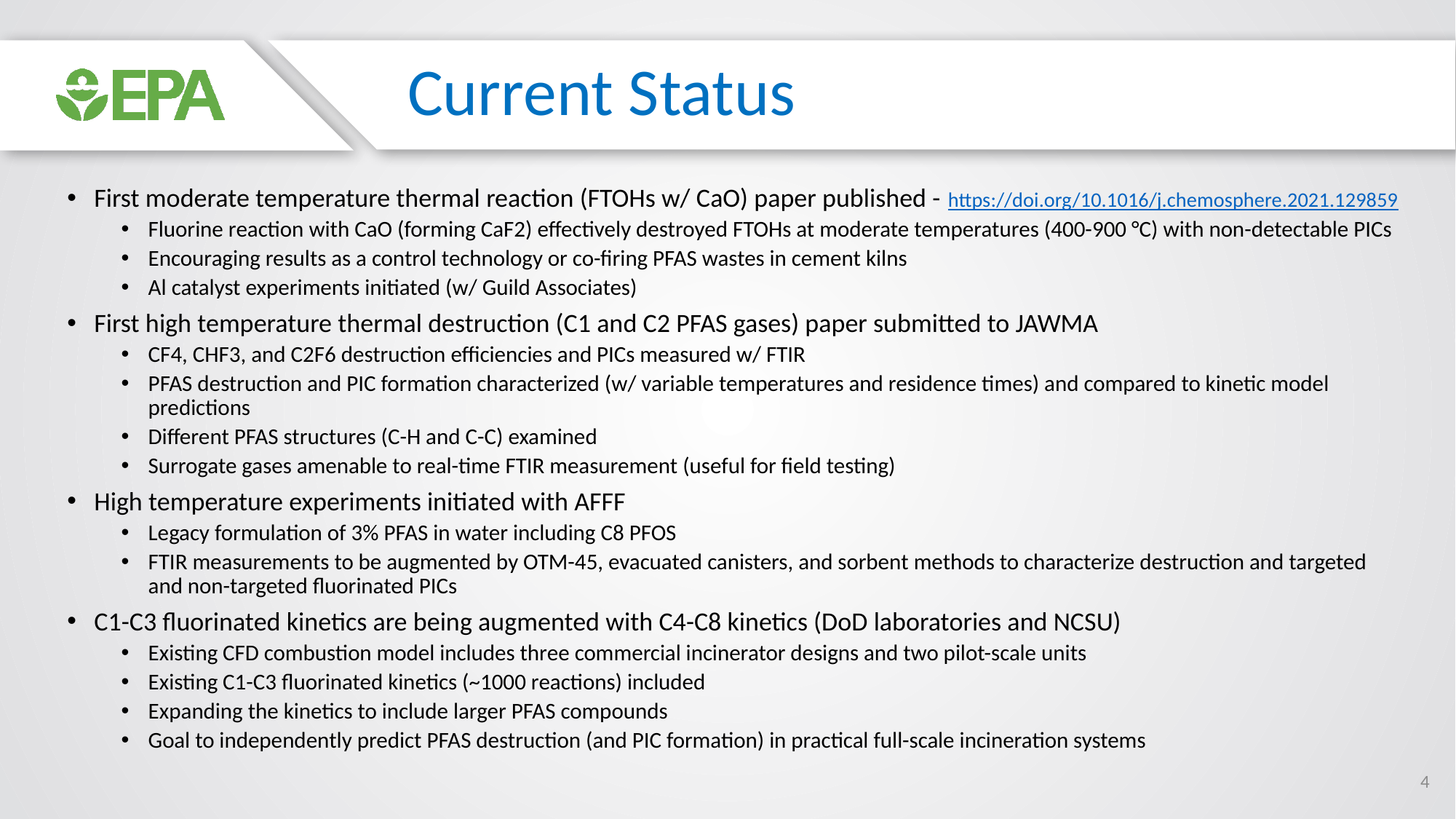

# Current Status
First moderate temperature thermal reaction (FTOHs w/ CaO) paper published - https://doi.org/10.1016/j.chemosphere.2021.129859
Fluorine reaction with CaO (forming CaF2) effectively destroyed FTOHs at moderate temperatures (400-900 °C) with non-detectable PICs
Encouraging results as a control technology or co-firing PFAS wastes in cement kilns
Al catalyst experiments initiated (w/ Guild Associates)
First high temperature thermal destruction (C1 and C2 PFAS gases) paper submitted to JAWMA
CF4, CHF3, and C2F6 destruction efficiencies and PICs measured w/ FTIR
PFAS destruction and PIC formation characterized (w/ variable temperatures and residence times) and compared to kinetic model predictions
Different PFAS structures (C-H and C-C) examined
Surrogate gases amenable to real-time FTIR measurement (useful for field testing)
High temperature experiments initiated with AFFF
Legacy formulation of 3% PFAS in water including C8 PFOS
FTIR measurements to be augmented by OTM-45, evacuated canisters, and sorbent methods to characterize destruction and targeted and non-targeted fluorinated PICs
C1-C3 fluorinated kinetics are being augmented with C4-C8 kinetics (DoD laboratories and NCSU)
Existing CFD combustion model includes three commercial incinerator designs and two pilot-scale units
Existing C1-C3 fluorinated kinetics (~1000 reactions) included
Expanding the kinetics to include larger PFAS compounds
Goal to independently predict PFAS destruction (and PIC formation) in practical full-scale incineration systems

4